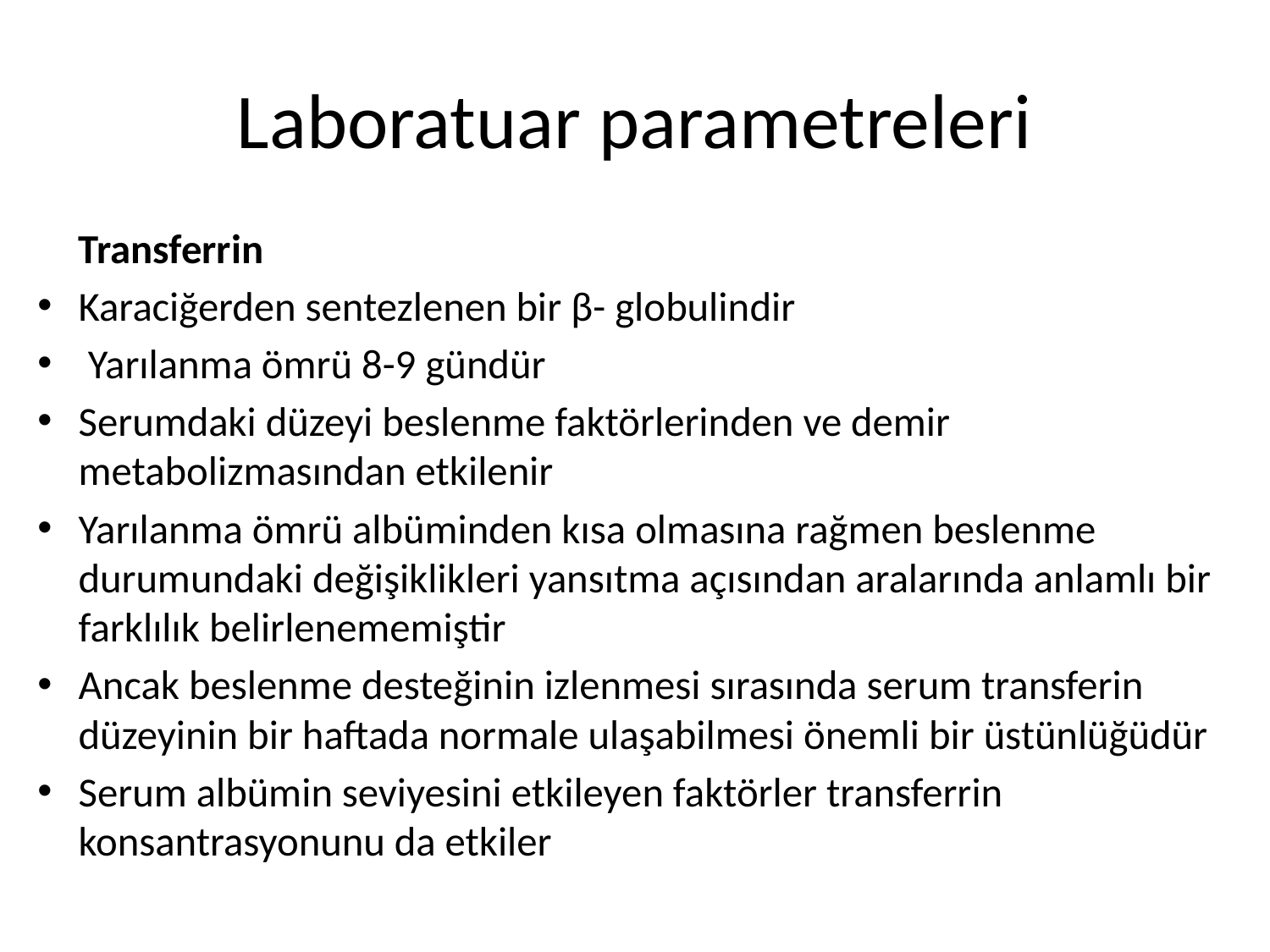

# Laboratuar parametreleri
	Transferrin
Karaciğerden sentezlenen bir β- globulindir
 Yarılanma ömrü 8-9 gündür
Serumdaki düzeyi beslenme faktörlerinden ve demir metabolizmasından etkilenir
Yarılanma ömrü albüminden kısa olmasına rağmen beslenme durumundaki değişiklikleri yansıtma açısından aralarında anlamlı bir farklılık belirlenememiştir
Ancak beslenme desteğinin izlenmesi sırasında serum transferin düzeyinin bir haftada normale ulaşabilmesi önemli bir üstünlüğüdür
Serum albümin seviyesini etkileyen faktörler transferrin  konsantrasyonunu da etkiler